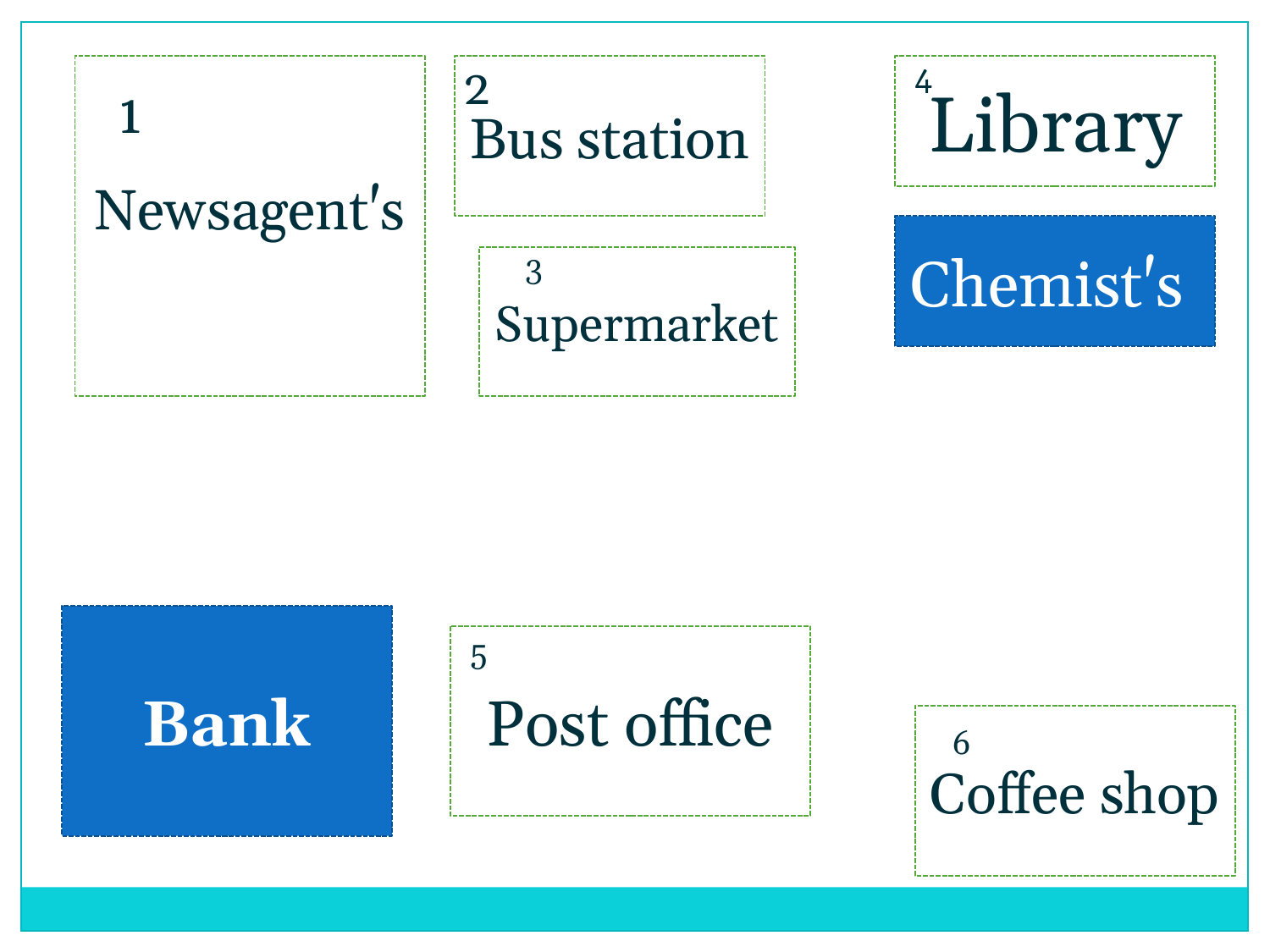

2
4
Newsagent's

Bus station
Library
1
Chemist's
3
Supermarket
Bank
Post office
5
Coffee shop
6